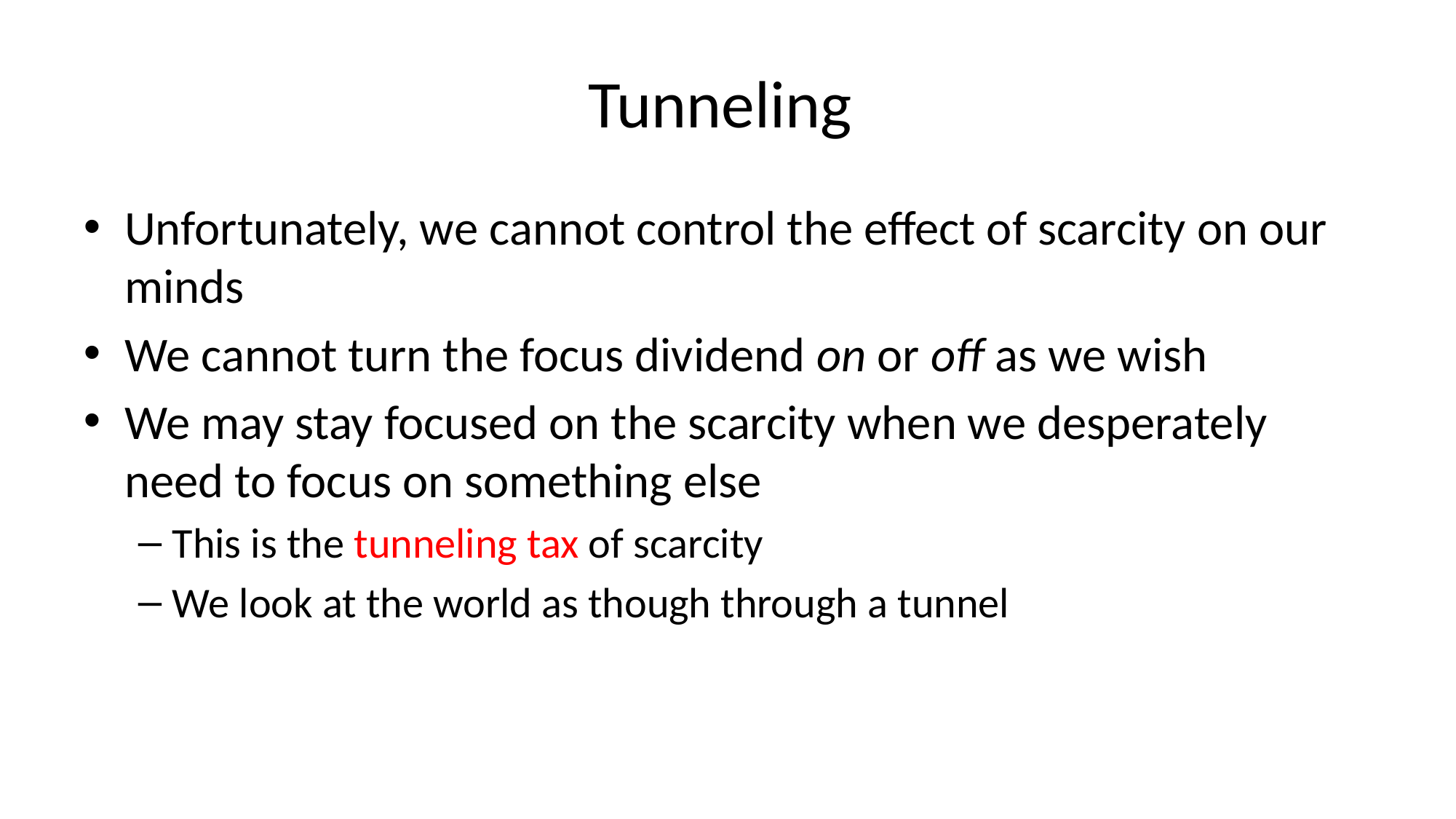

# Tunneling
Unfortunately, we cannot control the effect of scarcity on our minds
We cannot turn the focus dividend on or off as we wish
We may stay focused on the scarcity when we desperately need to focus on something else
This is the tunneling tax of scarcity
We look at the world as though through a tunnel